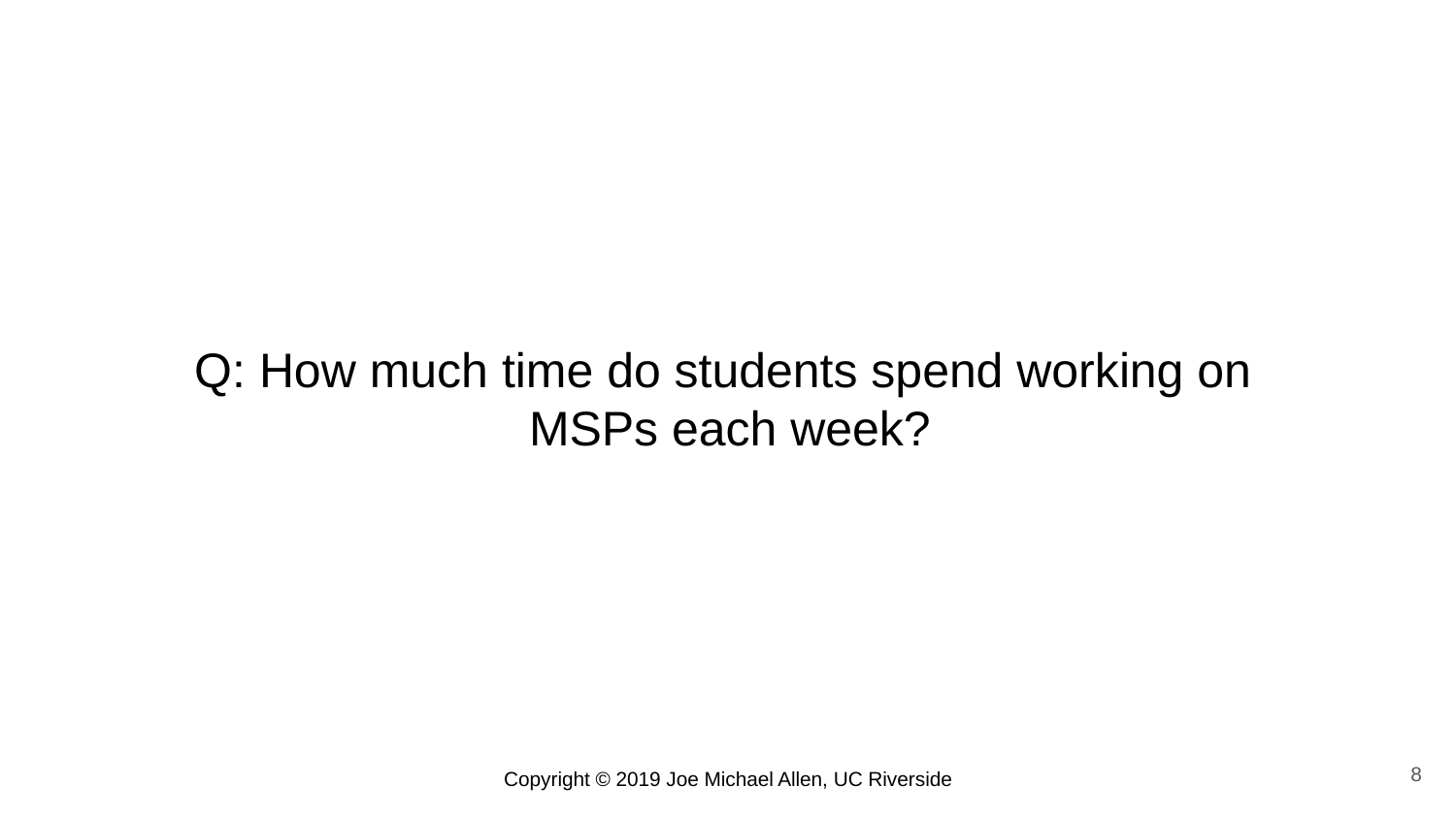

# Q: How much time do students spend working on
MSPs each week?
8